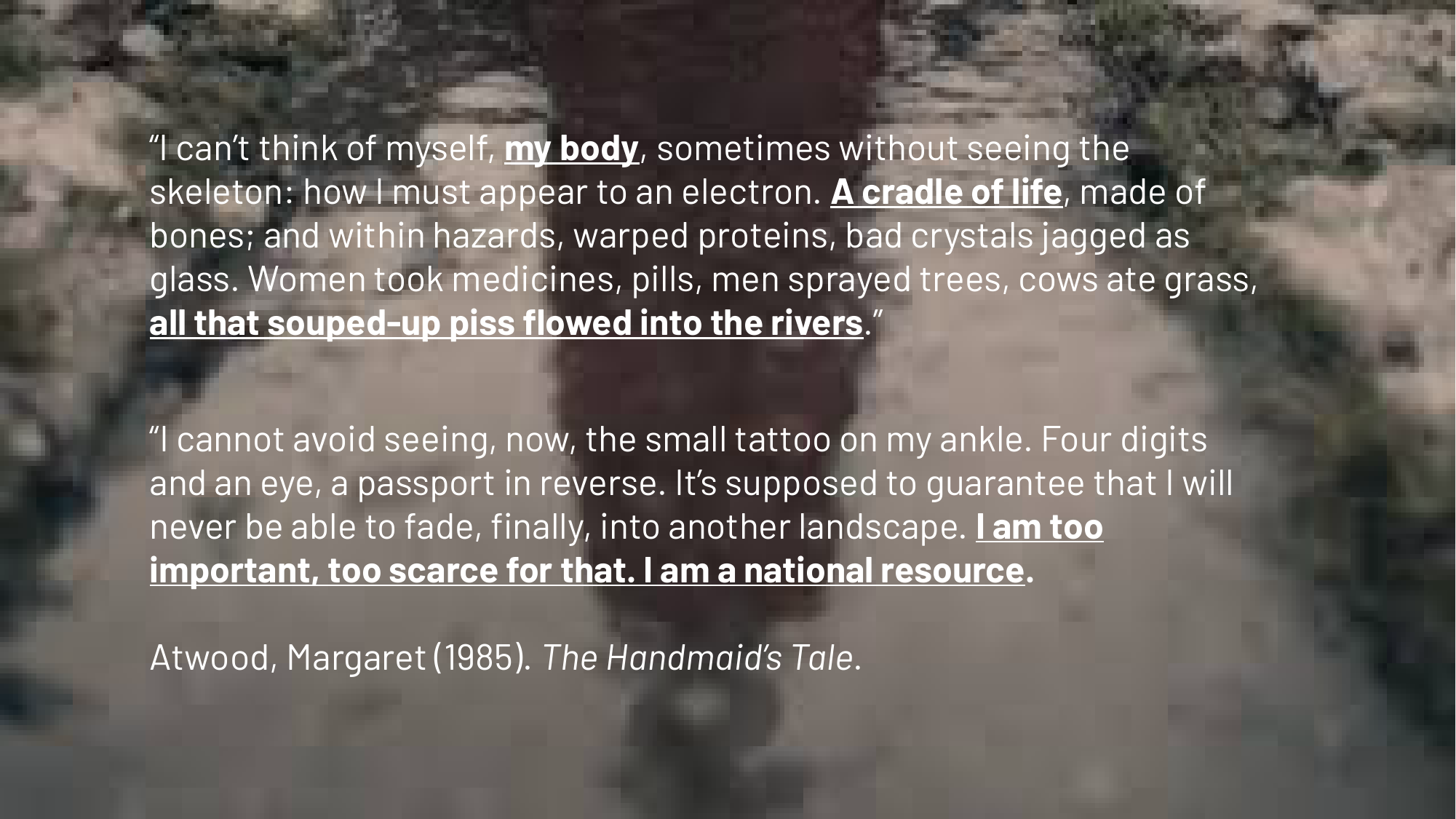

“I can’t think of myself, my body, sometimes without seeing the skeleton: how I must appear to an electron. A cradle of life, made of bones; and within hazards, warped proteins, bad crystals jagged as glass. Women took medicines, pills, men sprayed trees, cows ate grass, all that souped-up piss flowed into the rivers.”

“I cannot avoid seeing, now, the small tattoo on my ankle. Four digits and an eye, a passport in reverse. It’s supposed to guarantee that I will never be able to fade, finally, into another landscape. I am too important, too scarce for that. I am a national resource.

Atwood, Margaret (1985). The Handmaid’s Tale.